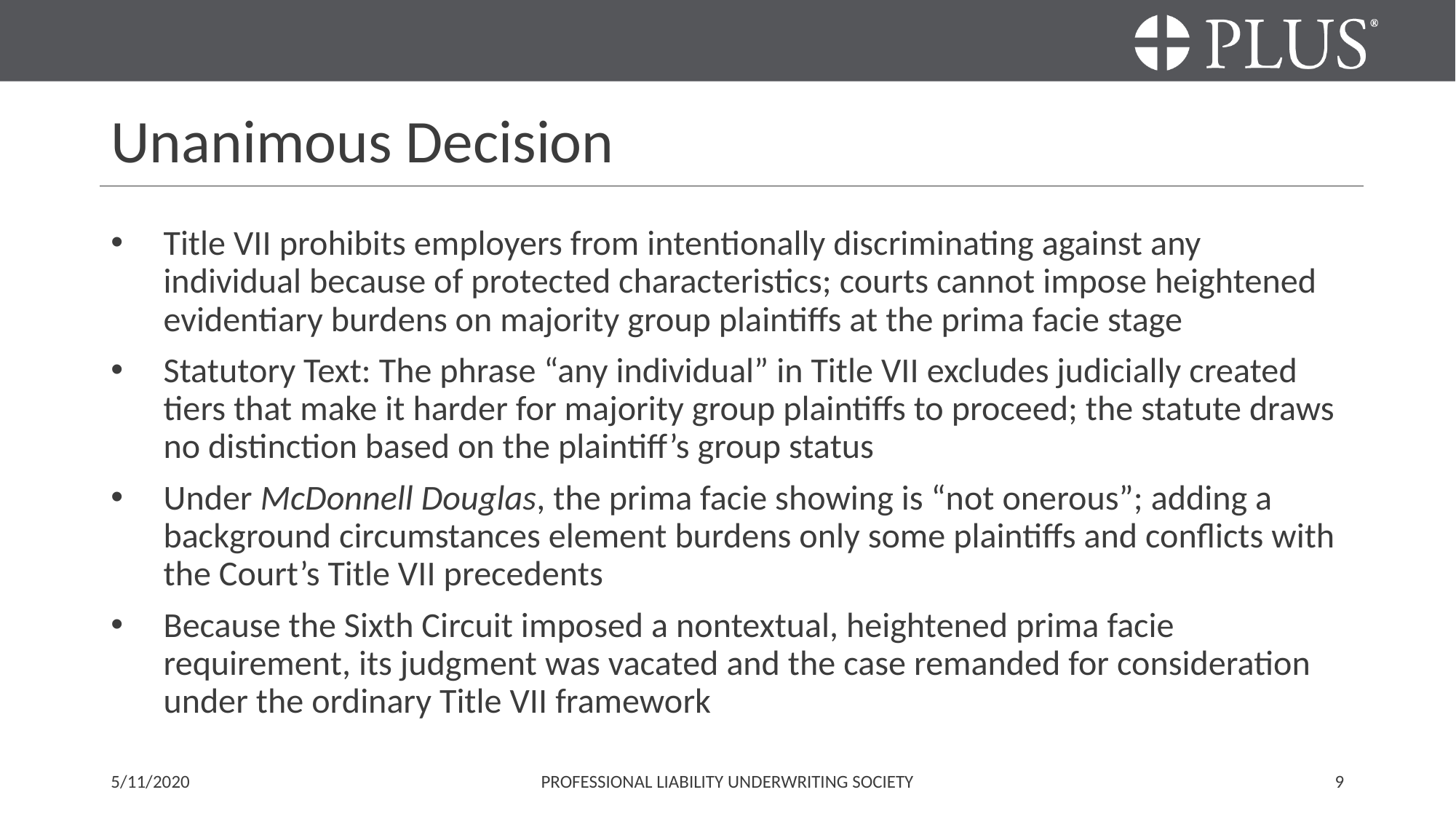

# Unanimous Decision
Title VII prohibits employers from intentionally discriminating against any individual because of protected characteristics; courts cannot impose heightened evidentiary burdens on majority group plaintiffs at the prima facie stage
Statutory Text: The phrase “any individual” in Title VII excludes judicially created tiers that make it harder for majority group plaintiffs to proceed; the statute draws no distinction based on the plaintiff’s group status
Under McDonnell Douglas, the prima facie showing is “not onerous”; adding a background circumstances element burdens only some plaintiffs and conflicts with the Court’s Title VII precedents
Because the Sixth Circuit imposed a nontextual, heightened prima facie requirement, its judgment was vacated and the case remanded for consideration under the ordinary Title VII framework